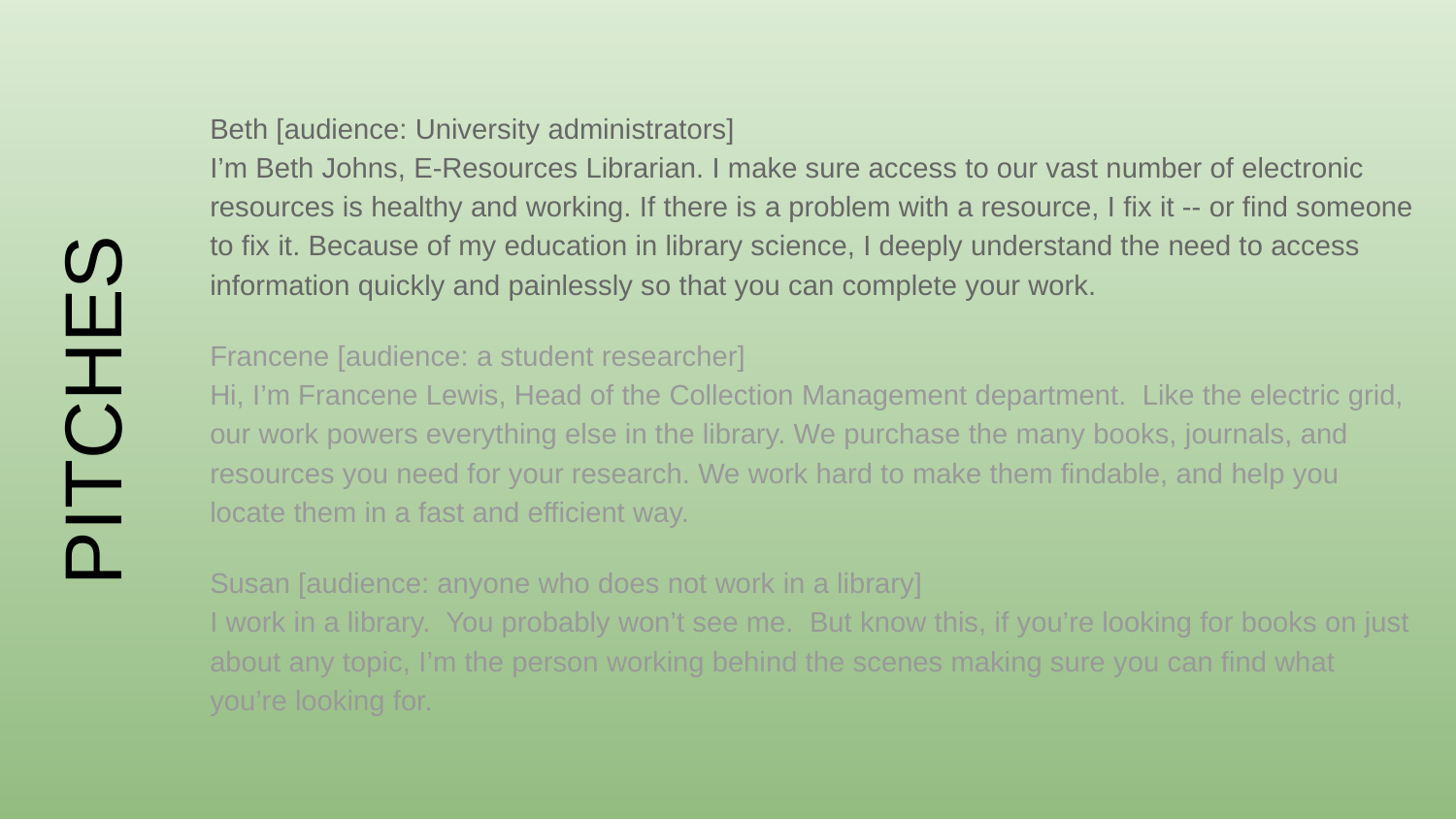

Beth [audience: University administrators]
I’m Beth Johns, E-Resources Librarian. I make sure access to our vast number of electronic resources is healthy and working. If there is a problem with a resource, I fix it -- or find someone to fix it. Because of my education in library science, I deeply understand the need to access information quickly and painlessly so that you can complete your work.
Francene [audience: a student researcher]
Hi, I’m Francene Lewis, Head of the Collection Management department.  Like the electric grid, our work powers everything else in the library. We purchase the many books, journals, and resources you need for your research. We work hard to make them findable, and help you locate them in a fast and efficient way.
Susan [audience: anyone who does not work in a library]
I work in a library.  You probably won’t see me.  But know this, if you’re looking for books on just about any topic, I’m the person working behind the scenes making sure you can find what you’re looking for.

# PITCHES